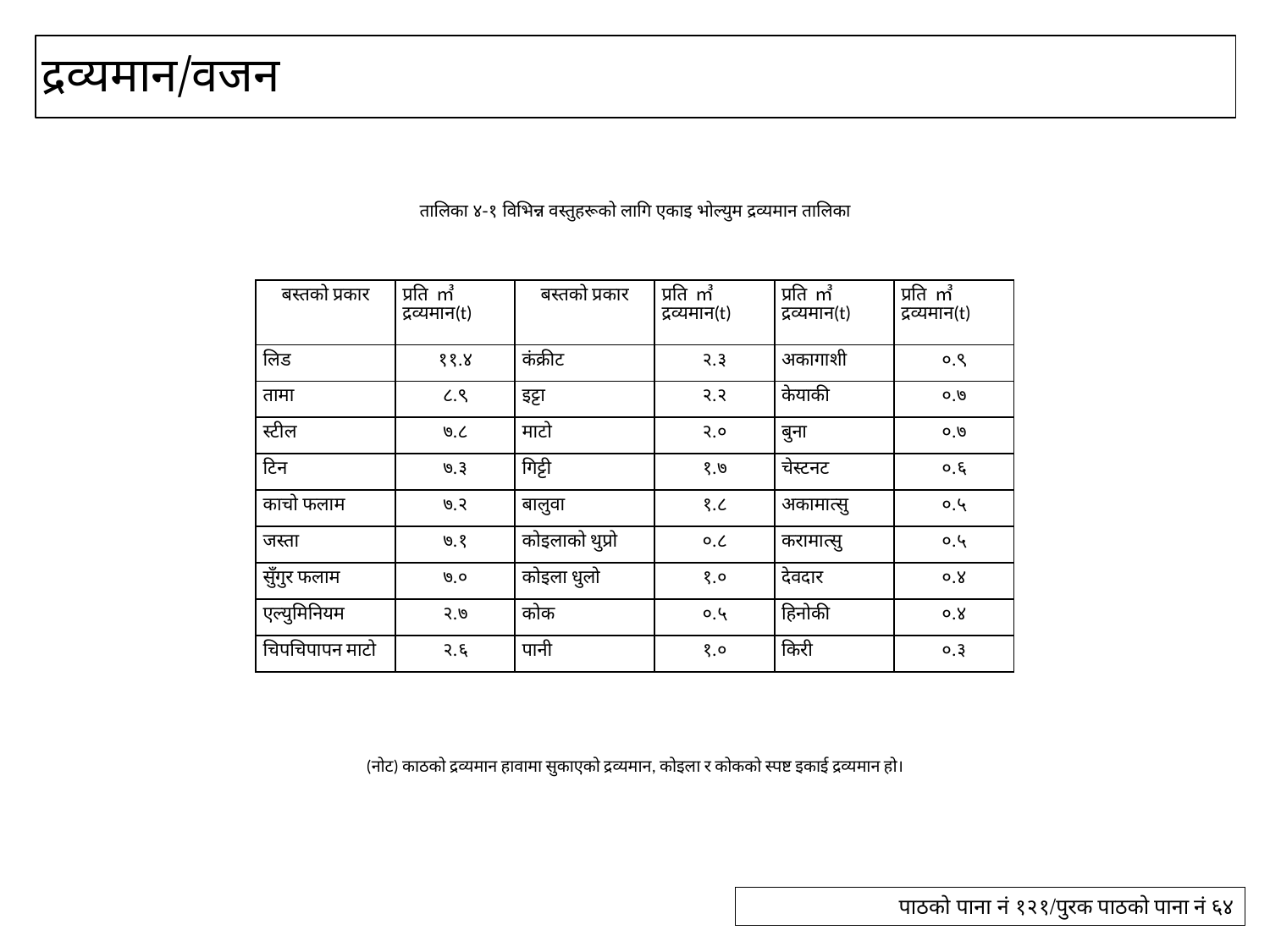

# द्रव्यमान/वजन
तालिका ४-१ विभिन्न वस्तुहरूको लागि एकाइ भोल्युम द्रव्यमान तालिका
| बस्तको प्रकार | प्रति ㎥द्रव्यमान(t) | बस्तको प्रकार | प्रति ㎥द्रव्यमान(t) | प्रति ㎥द्रव्यमान(t) | प्रति ㎥द्रव्यमान(t) |
| --- | --- | --- | --- | --- | --- |
| लिड | ११.४ | कंक्रीट | २.३ | अकागाशी | ०.९ |
| तामा | ८.९ | इट्टा | २.२ | केयाकी | ०.७ |
| स्टील | ७.८ | माटो | २.० | बुना | ०.७ |
| टिन | ७.३ | गिट्टी | १.७ | चेस्टनट | ०.६ |
| काचो फलाम | ७.२ | बालुवा | १.८ | अकामात्सु | ०.५ |
| जस्ता | ७.१ | कोइलाको थुप्रो | ०.८ | करामात्सु | ०.५ |
| सुँगुर फलाम | ७.० | कोइला धुलो | १.० | देवदार | ०.४ |
| एल्युमिनियम | २.७ | कोक | ०.५ | हिनोकी | ०.४ |
| चिपचिपापन माटो | २.६ | पानी | १.० | किरी | ०.३ |
(नोट) काठको द्रव्यमान हावामा सुकाएको द्रव्यमान, कोइला र कोकको स्पष्ट इकाई द्रव्यमान हो।
पाठको पाना नं १२१/पुरक पाठको पाना नं ६४